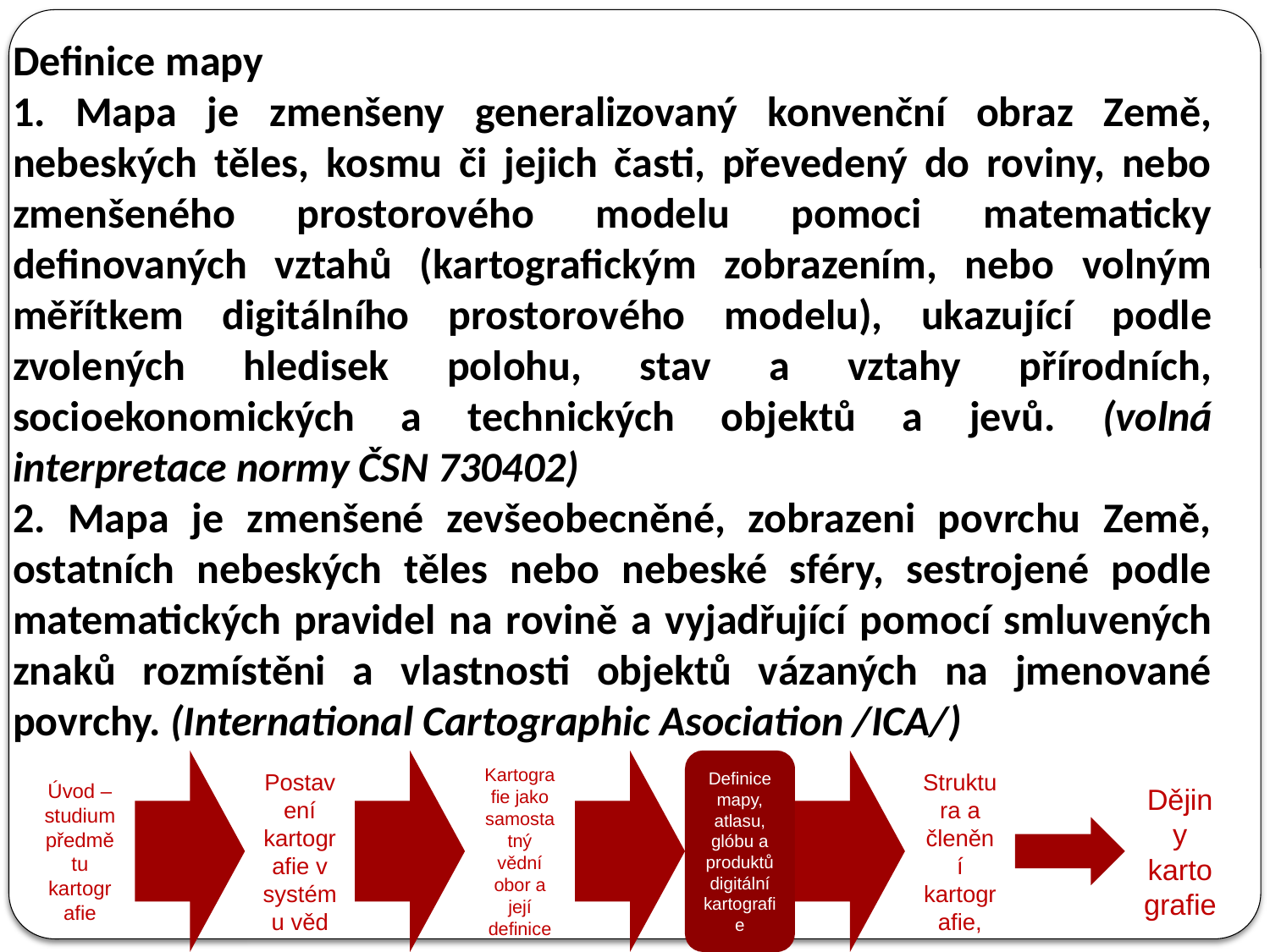

Definice mapy
1. Mapa je zmenšeny generalizovaný konvenční obraz Země, nebeských těles, kosmu či jejich časti, převedený do roviny, nebo zmenšeného prostorového modelu pomoci matematicky definovaných vztahů (kartografickým zobrazením, nebo volným měřítkem digitálního prostorového modelu), ukazující podle zvolených hledisek polohu, stav a vztahy přírodních, socioekonomických a technických objektů a jevů. (volná interpretace normy ČSN 730402)
2. Mapa je zmenšené zevšeobecněné, zobrazeni povrchu Země, ostatních nebeských těles nebo nebeské sféry, sestrojené podle matematických pravidel na rovině a vyjadřující pomocí smluvených znaků rozmístěni a vlastnosti objektů vázaných na jmenované povrchy. (International Cartographic Asociation /ICA/)
Úvod – studium předmětu kartografie
Postavení kartografie v systému věd
Kartografie jako samostatný vědní obor a její definice
Definice mapy, atlasu, glóbu a produktů digitální kartografie
Struktura a členění kartografie,
Dějiny kartografie